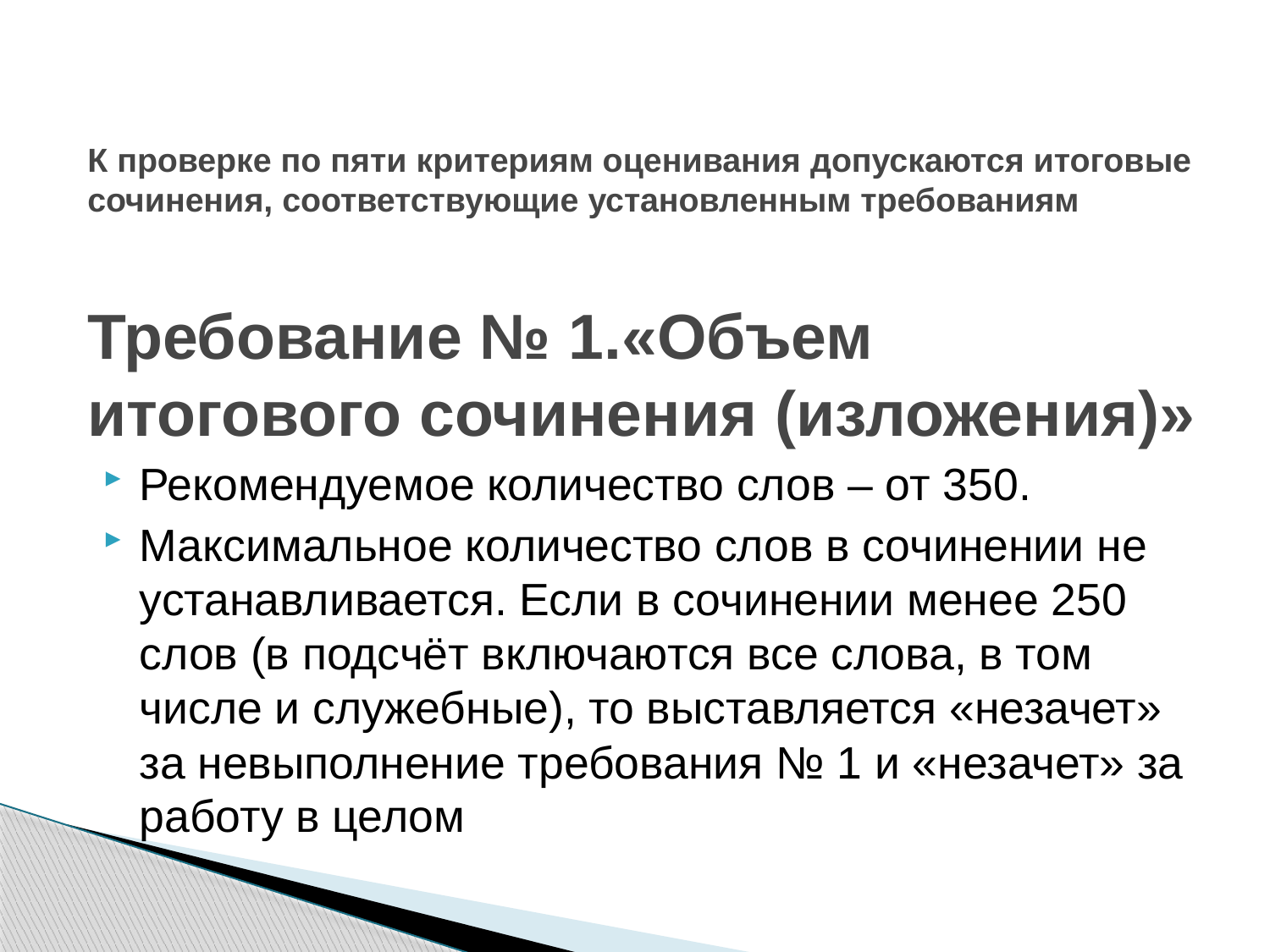

# К проверке по пяти критериям оценивания допускаются итоговые сочинения, соответствующие установленным требованиям
Требование № 1.«Объем итогового сочинения (изложения)»
Рекомендуемое количество слов – от 350.
Максимальное количество слов в сочинении не устанавливается. Если в сочинении менее 250 слов (в подсчёт включаются все слова, в том числе и служебные), то выставляется «незачет» за невыполнение требования № 1 и «незачет» за работу в целом